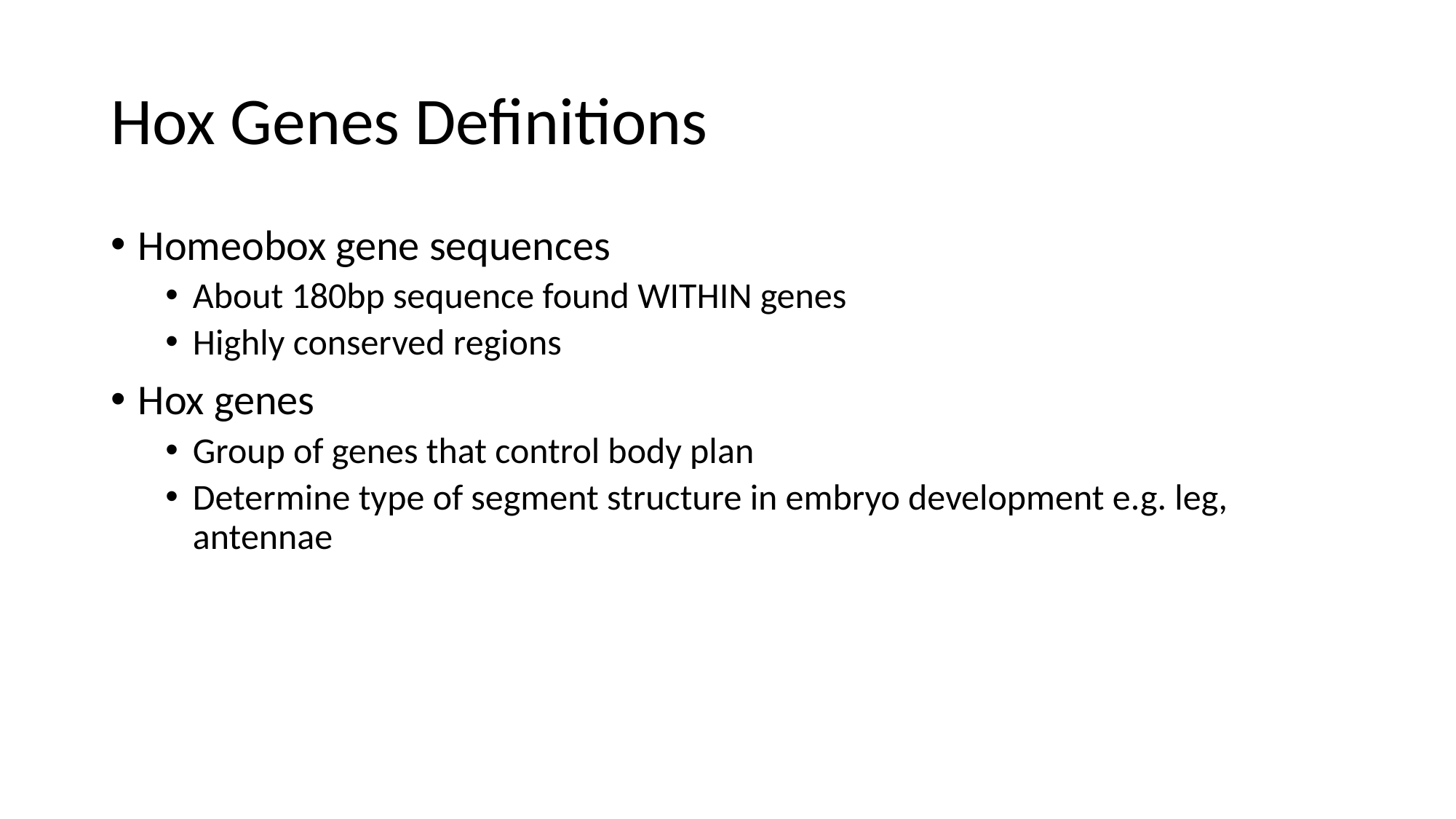

# Hox Genes Definitions
Homeobox gene sequences
About 180bp sequence found WITHIN genes
Highly conserved regions
Hox genes
Group of genes that control body plan
Determine type of segment structure in embryo development e.g. leg, antennae